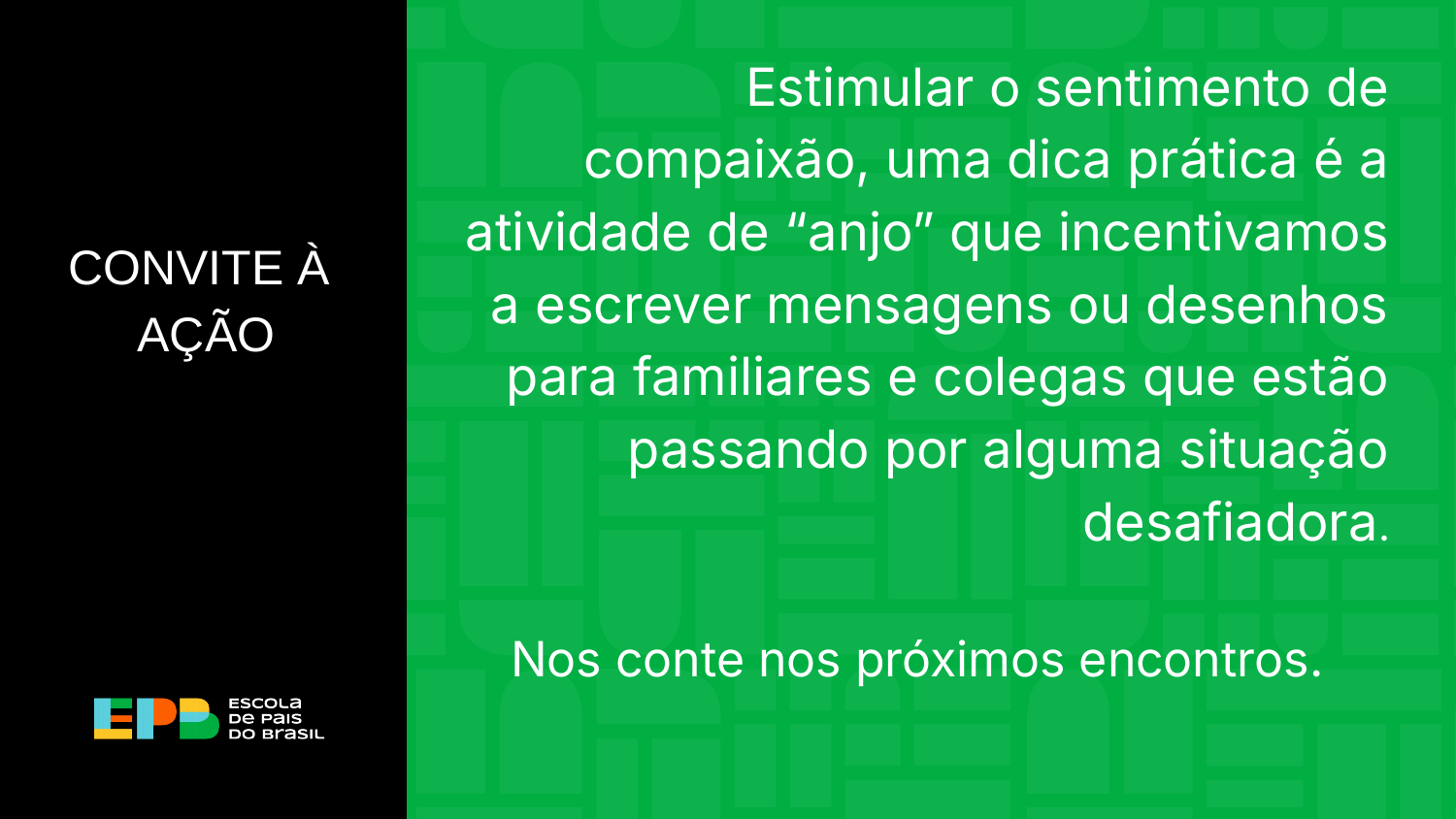

Estimular o sentimento de compaixão, uma dica prática é a atividade de “anjo” que incentivamos a escrever mensagens ou desenhos para familiares e colegas que estão passando por alguma situação desafiadora.

Nos conte nos próximos encontros.
CONVITE À
AÇÃO